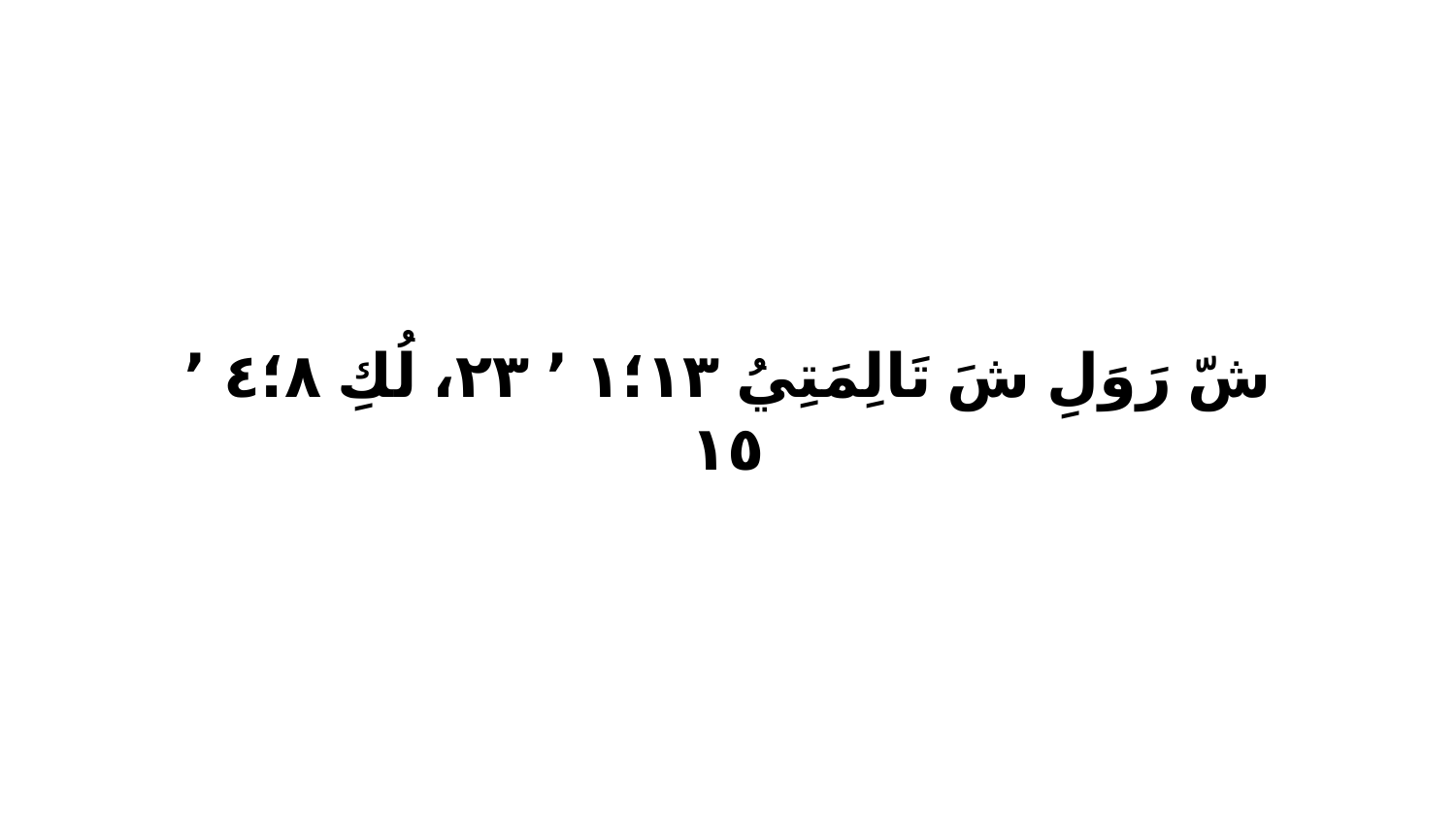

شّ رَوَلِ شَ تَالِمَتِيُ ١٣‏؛١ ٬ ٢٣، لُكِ ٨‏؛٤ ٬ ١٥